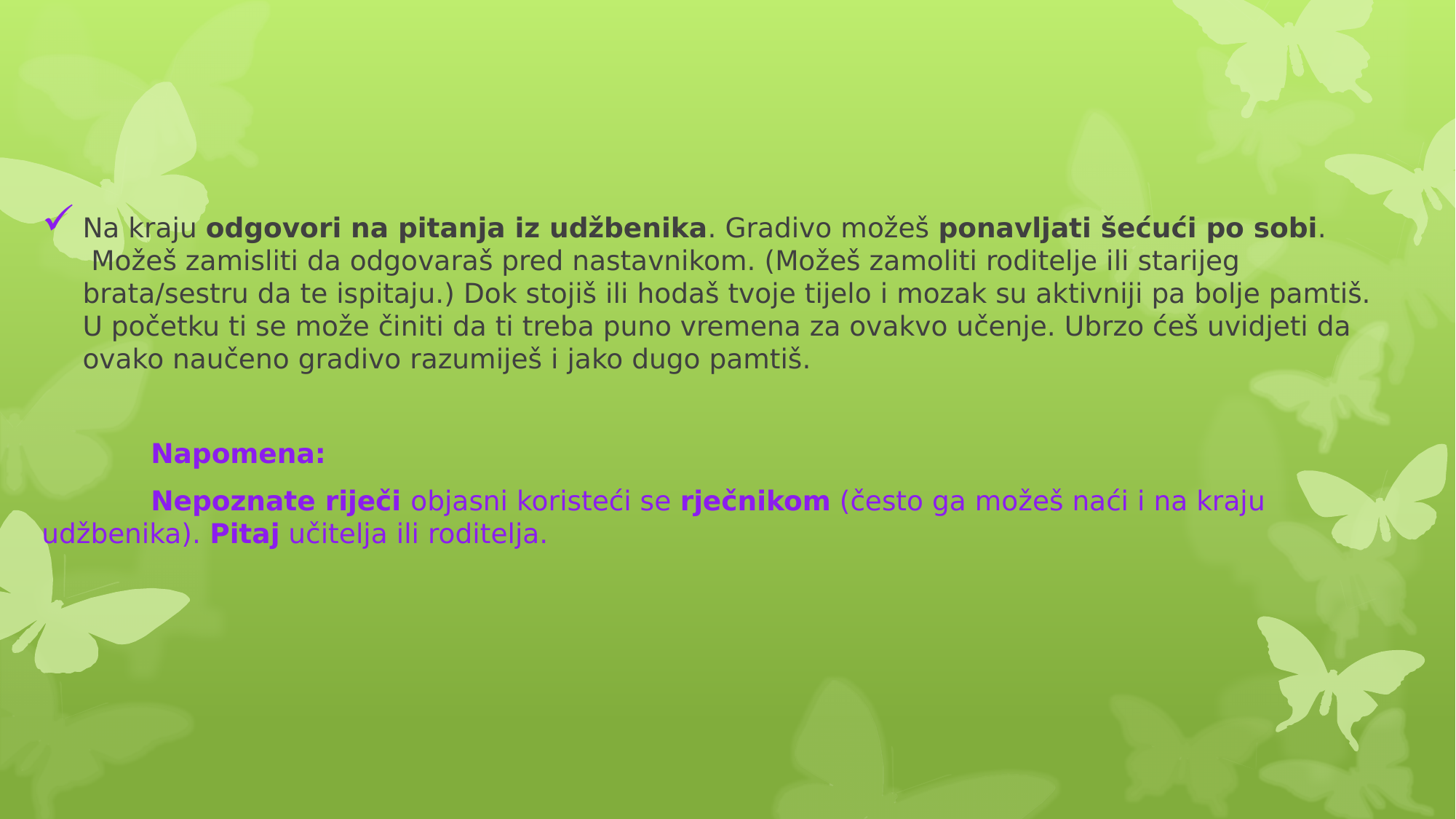

Na kraju odgovori na pitanja iz udžbenika. Gradivo možeš ponavljati šećući po sobi.  Možeš zamisliti da odgovaraš pred nastavnikom. (Možeš zamoliti roditelje ili starijeg brata/sestru da te ispitaju.) Dok stojiš ili hodaš tvoje tijelo i mozak su aktivniji pa bolje pamtiš. U početku ti se može činiti da ti treba puno vremena za ovakvo učenje. Ubrzo ćeš uvidjeti da ovako naučeno gradivo razumiješ i jako dugo pamtiš.

	Napomena:
	Nepoznate riječi objasni koristeći se rječnikom (često ga možeš naći i na kraju 	udžbenika). Pitaj učitelja ili roditelja.